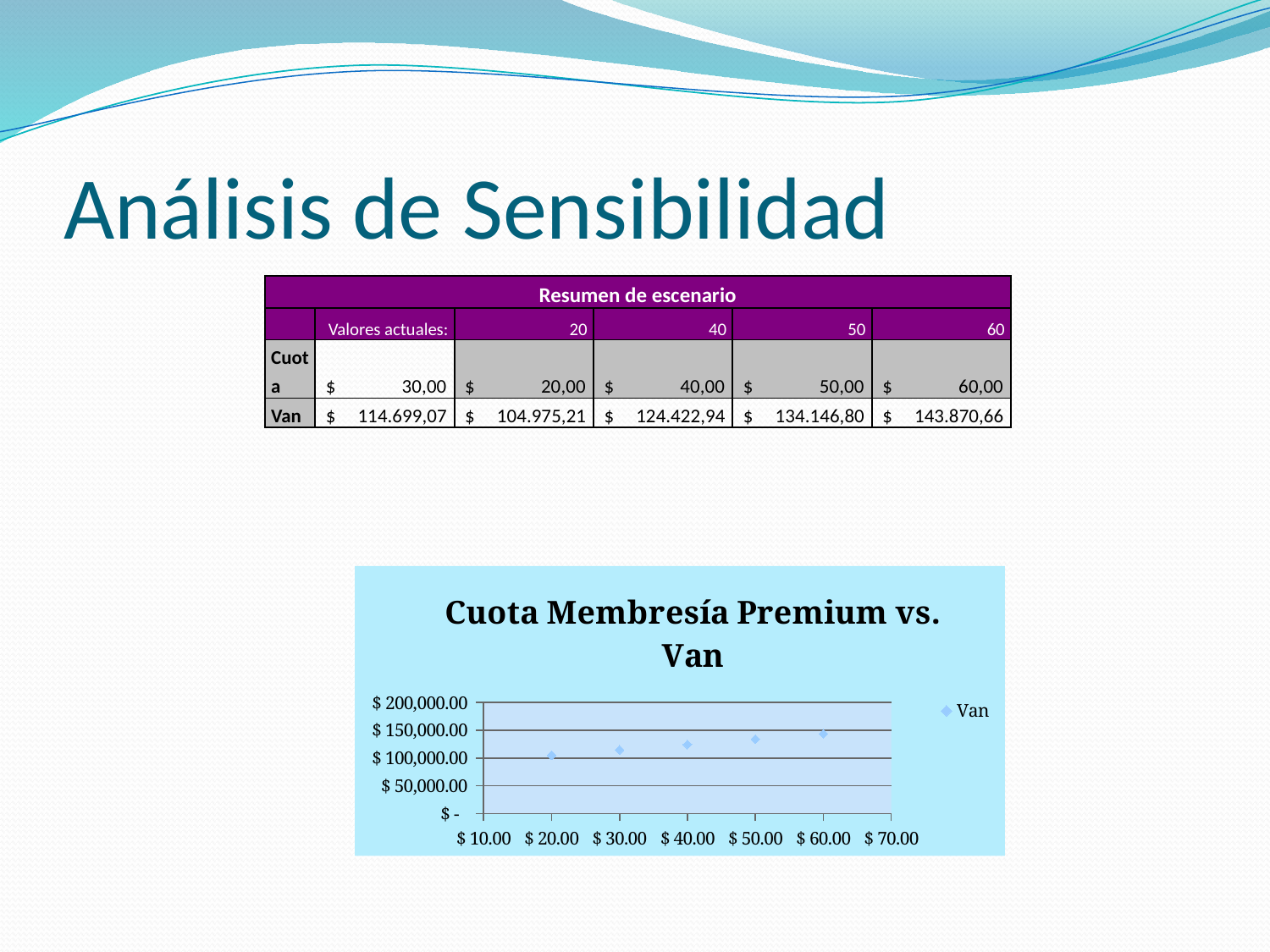

# Análisis de Sensibilidad
| Resumen de escenario |  |  |  |  |  |
| --- | --- | --- | --- | --- | --- |
|  | Valores actuales: | 20 | 40 | 50 | 60 |
| Cuota | $ 30,00 | $ 20,00 | $ 40,00 | $ 50,00 | $ 60,00 |
| Van | $ 114.699,07 | $ 104.975,21 | $ 124.422,94 | $ 134.146,80 | $ 143.870,66 |

### Chart: Cuota Membresía Premium vs. Van

| Category | Van |
|---|---|